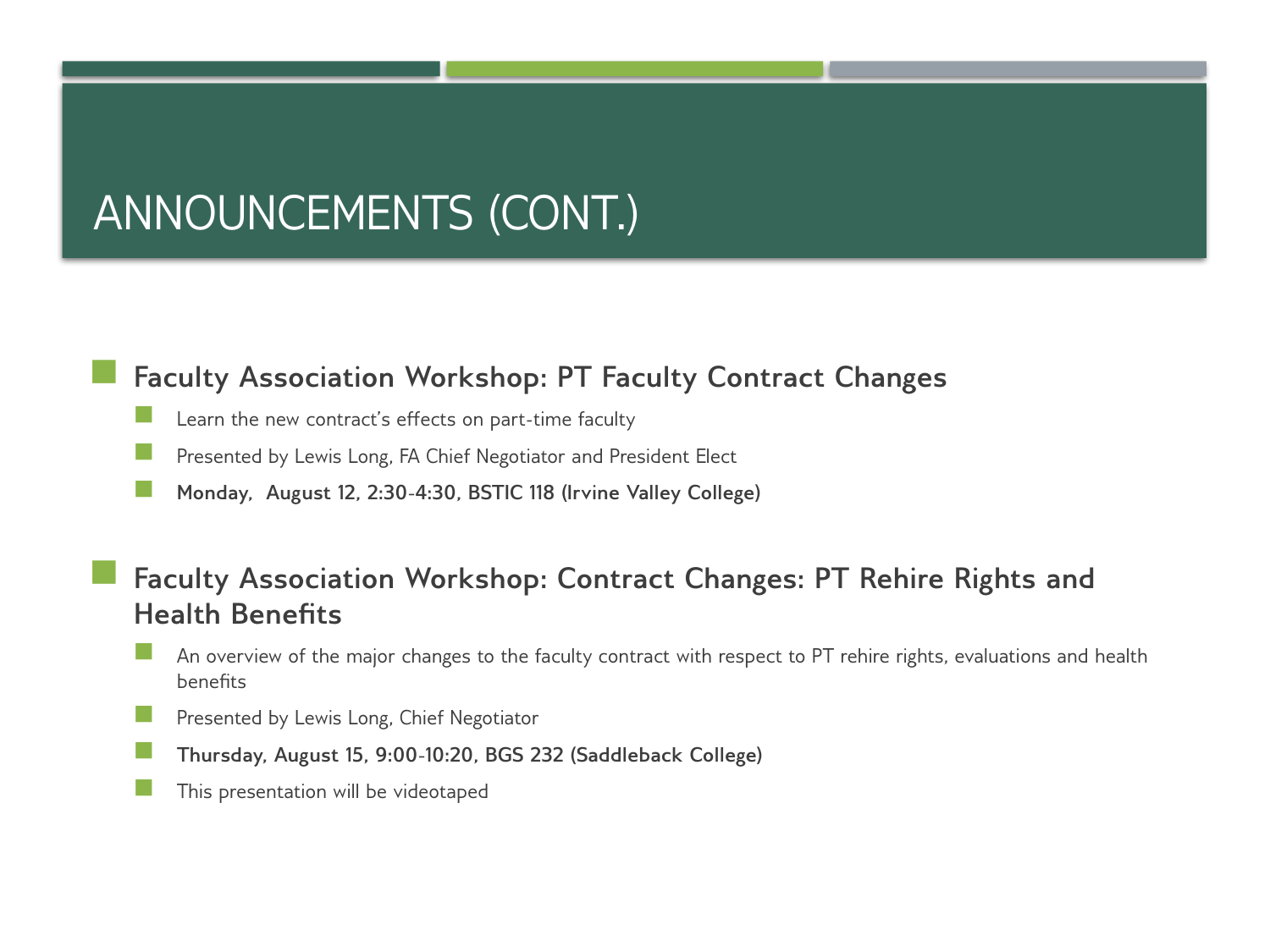

# Announcements (Cont.)

Faculty Association Workshop: PT Faculty Contract Changes
Learn the new contract’s effects on part-time faculty
Presented by Lewis Long, FA Chief Negotiator and President Elect
Monday,  August 12, 2:30-4:30, BSTIC 118 (Irvine Valley College)

Faculty Association Workshop: Contract Changes: PT Rehire Rights and Health Benefits
An overview of the major changes to the faculty contract with respect to PT rehire rights, evaluations and health benefits
Presented by Lewis Long, Chief Negotiator
Thursday, August 15, 9:00-10:20, BGS 232 (Saddleback College)
This presentation will be videotaped